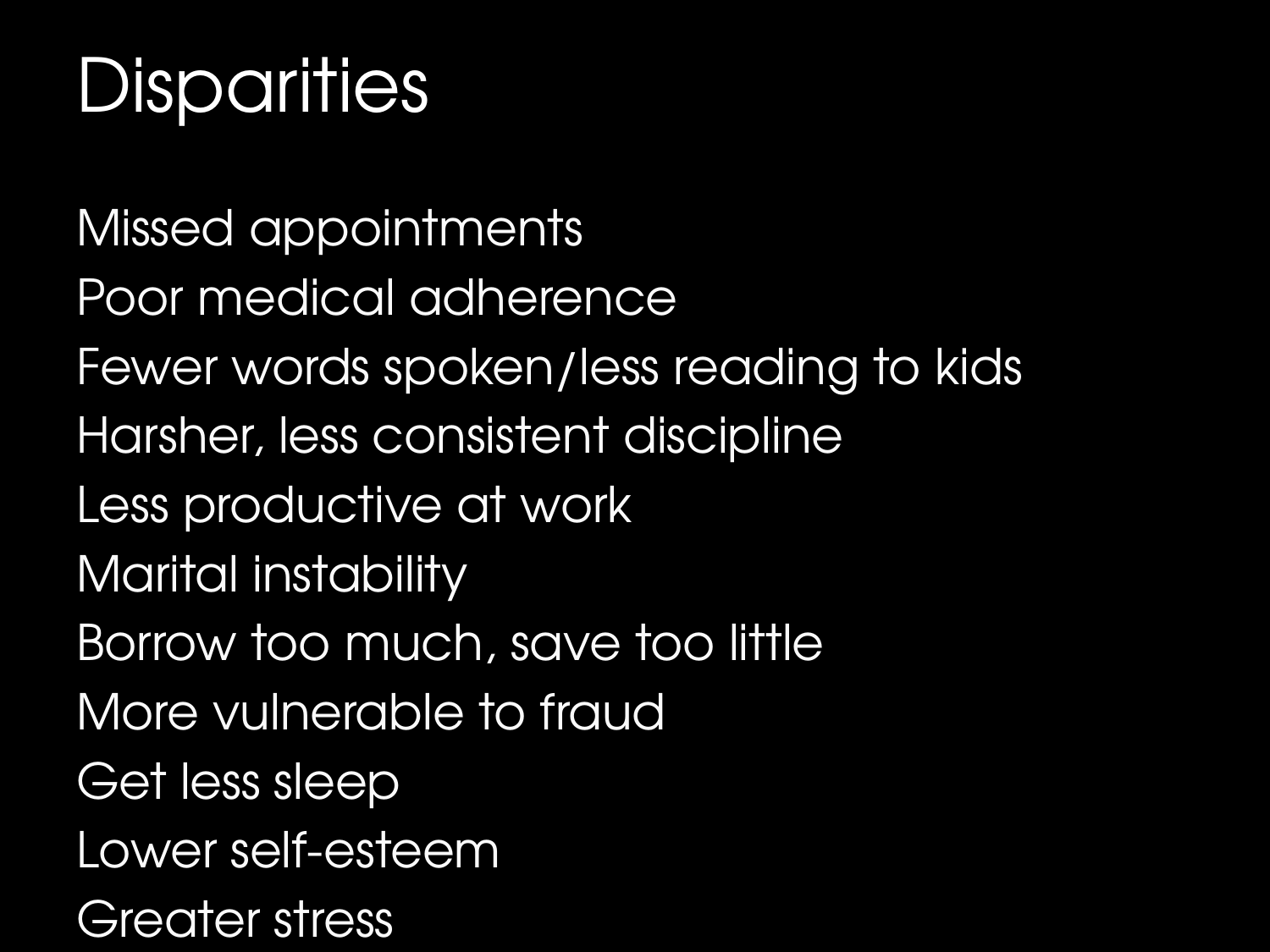

# Disparities
Missed appointments
Poor medical adherence
Fewer words spoken/less reading to kids
Harsher, less consistent discipline
Less productive at work
Marital instability
Borrow too much, save too little
More vulnerable to fraud
Get less sleep
Lower self-esteem
Greater stress